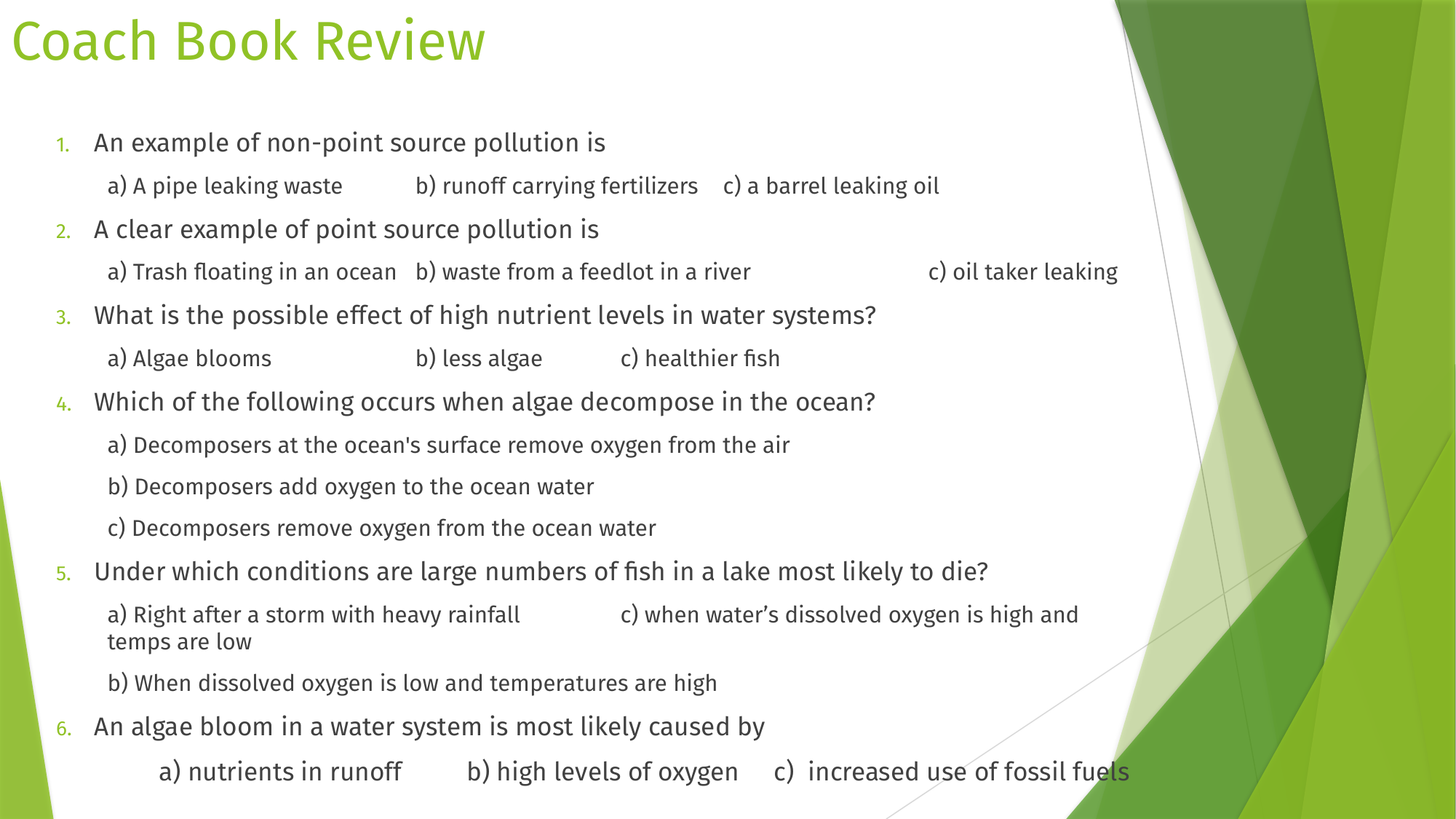

# Coach Book Review
An example of non-point source pollution is
a) A pipe leaking waste		b) runoff carrying fertilizers		c) a barrel leaking oil
A clear example of point source pollution is
a) Trash floating in an ocean	b) waste from a feedlot in a river 		c) oil taker leaking
What is the possible effect of high nutrient levels in water systems?
a) Algae blooms 		b) less algae 		c) healthier fish
Which of the following occurs when algae decompose in the ocean?
a) Decomposers at the ocean's surface remove oxygen from the air
b) Decomposers add oxygen to the ocean water
c) Decomposers remove oxygen from the ocean water
Under which conditions are large numbers of fish in a lake most likely to die?
a) Right after a storm with heavy rainfall	c) when water’s dissolved oxygen is high and 										temps are low
b) When dissolved oxygen is low and temperatures are high
An algae bloom in a water system is most likely caused by
	a) nutrients in runoff		b) high levels of oxygen	c)  increased use of fossil fuels